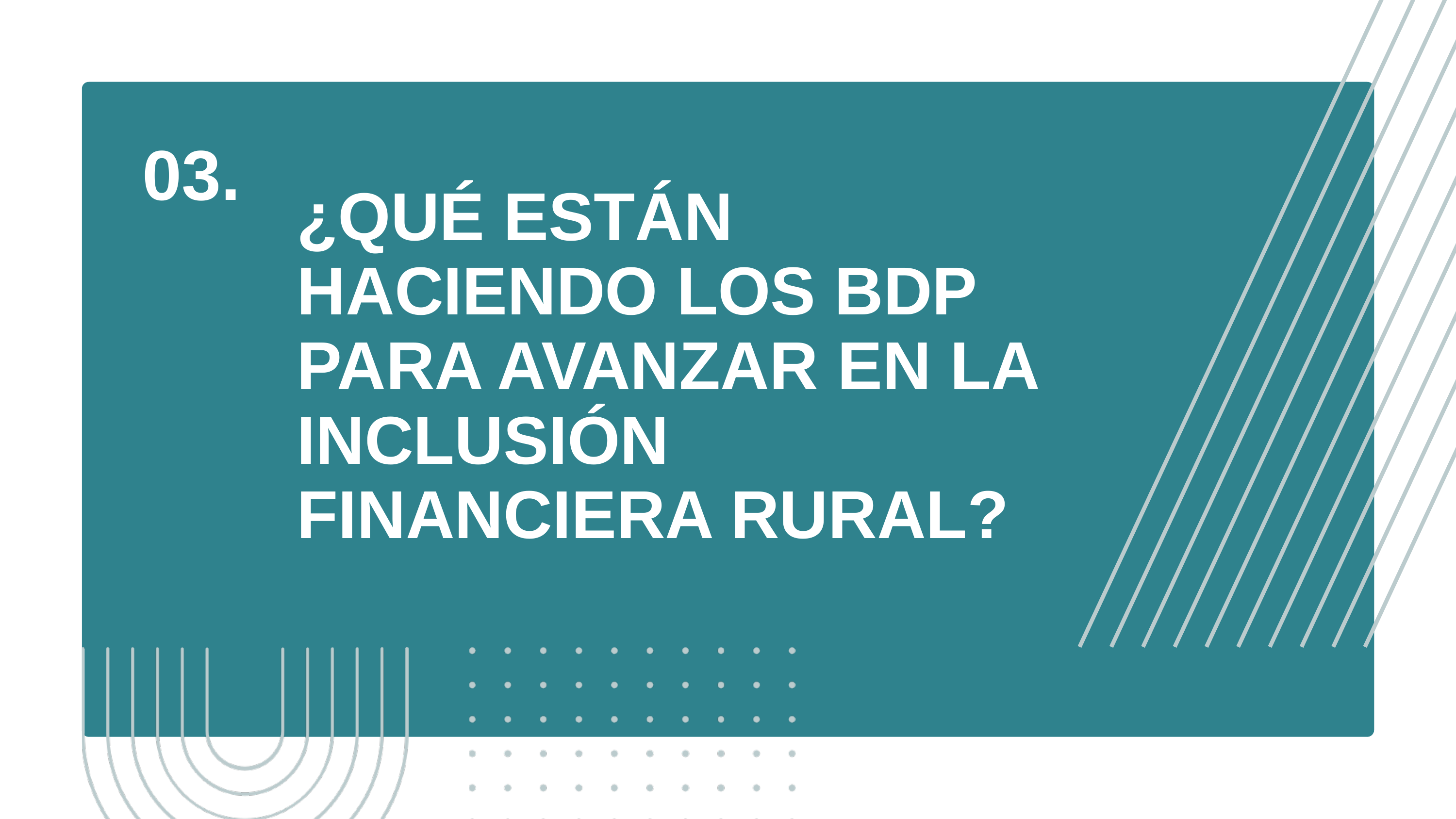

03.
¿QUÉ ESTÁN HACIENDO LOS BDP PARA AVANZAR EN LA INCLUSIÓN FINANCIERA RURAL?